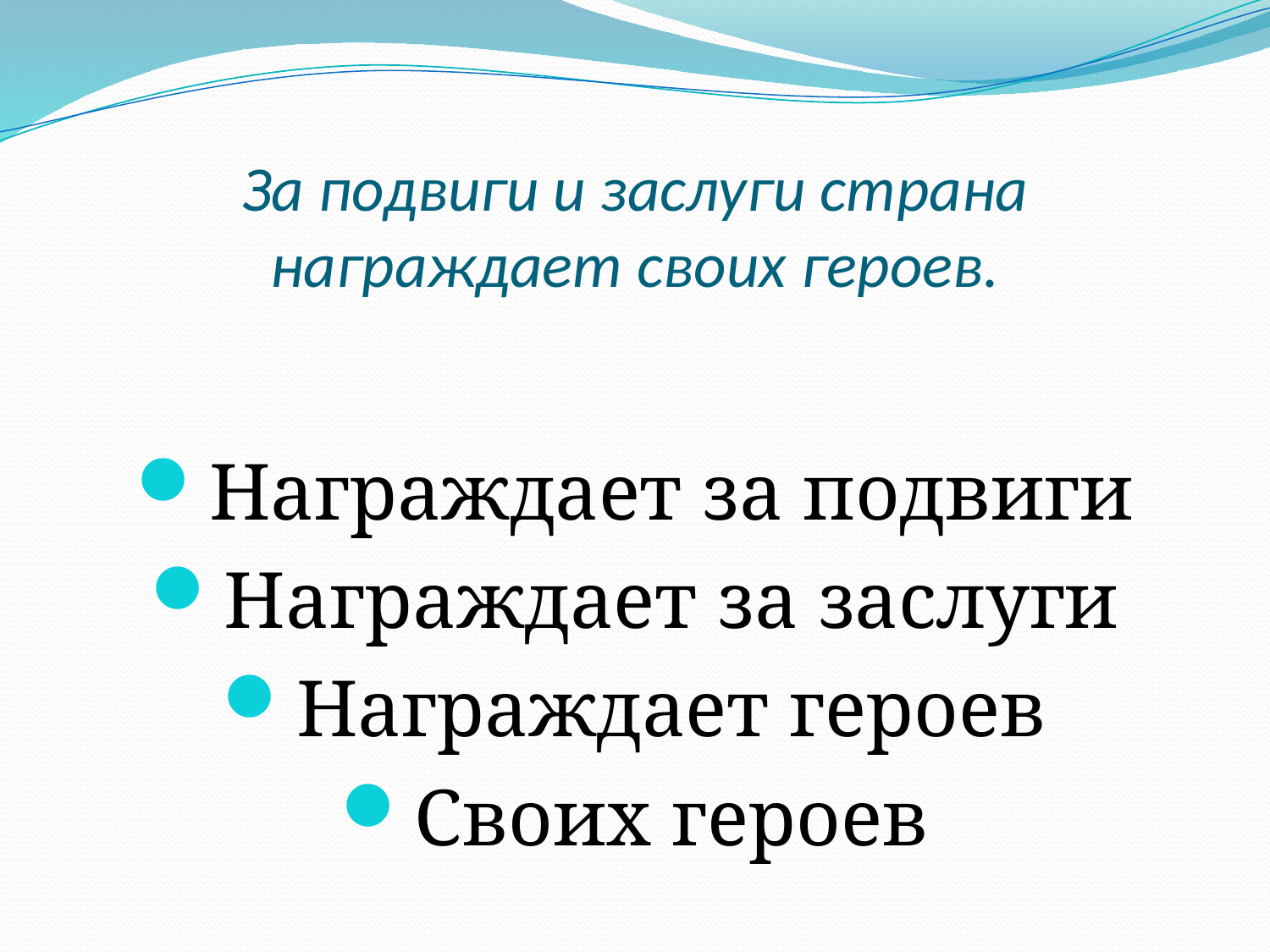

# За подвиги и заслуги страна награждает своих героев.
Награждает за подвиги
Награждает за заслуги
Награждает героев
Своих героев